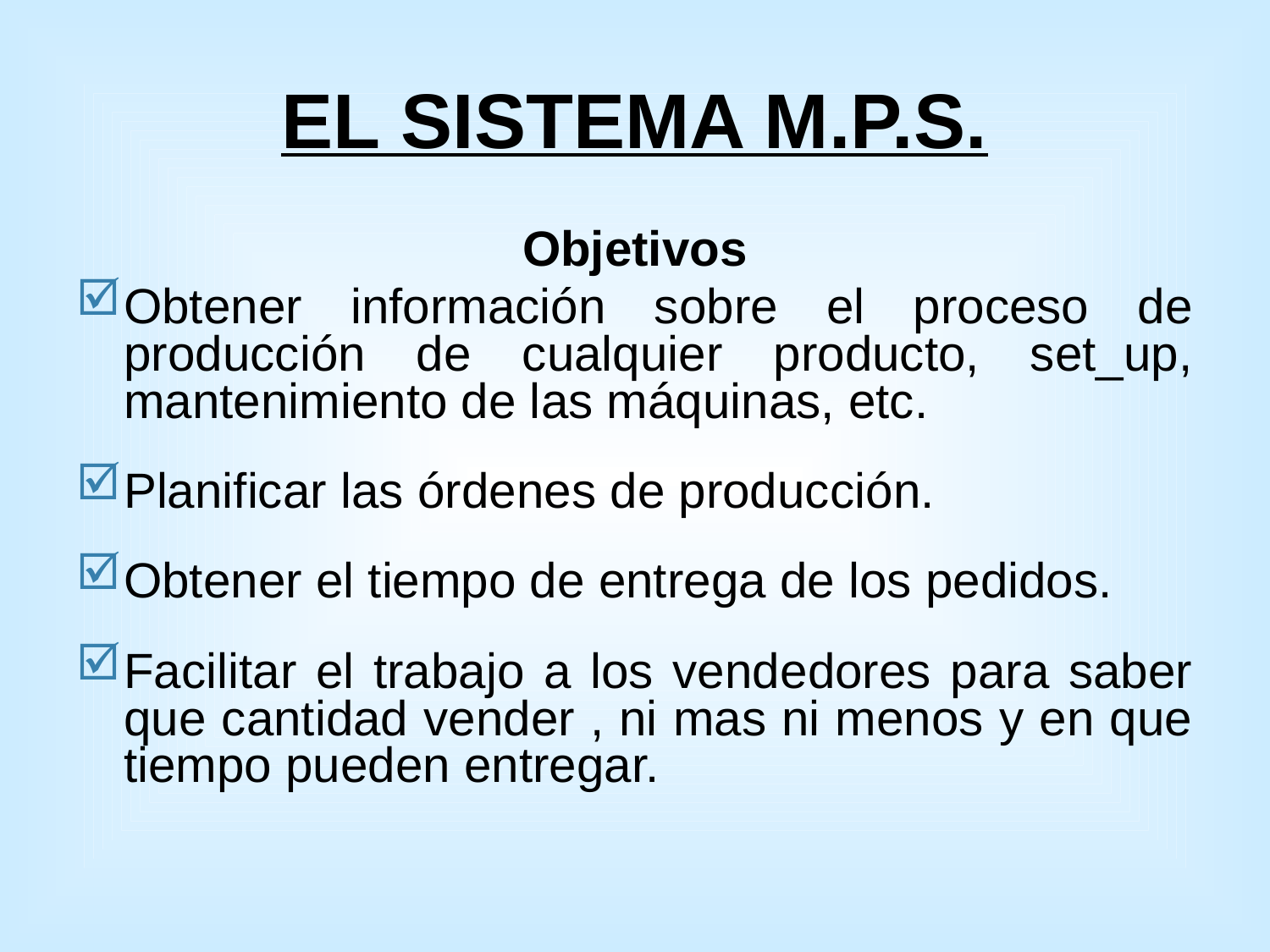

# EL SISTEMA M.P.S.
Objetivos
Obtener información sobre el proceso de producción de cualquier producto, set_up, mantenimiento de las máquinas, etc.

Planificar las órdenes de producción.

Obtener el tiempo de entrega de los pedidos.

Facilitar el trabajo a los vendedores para saber que cantidad vender , ni mas ni menos y en que tiempo pueden entregar.